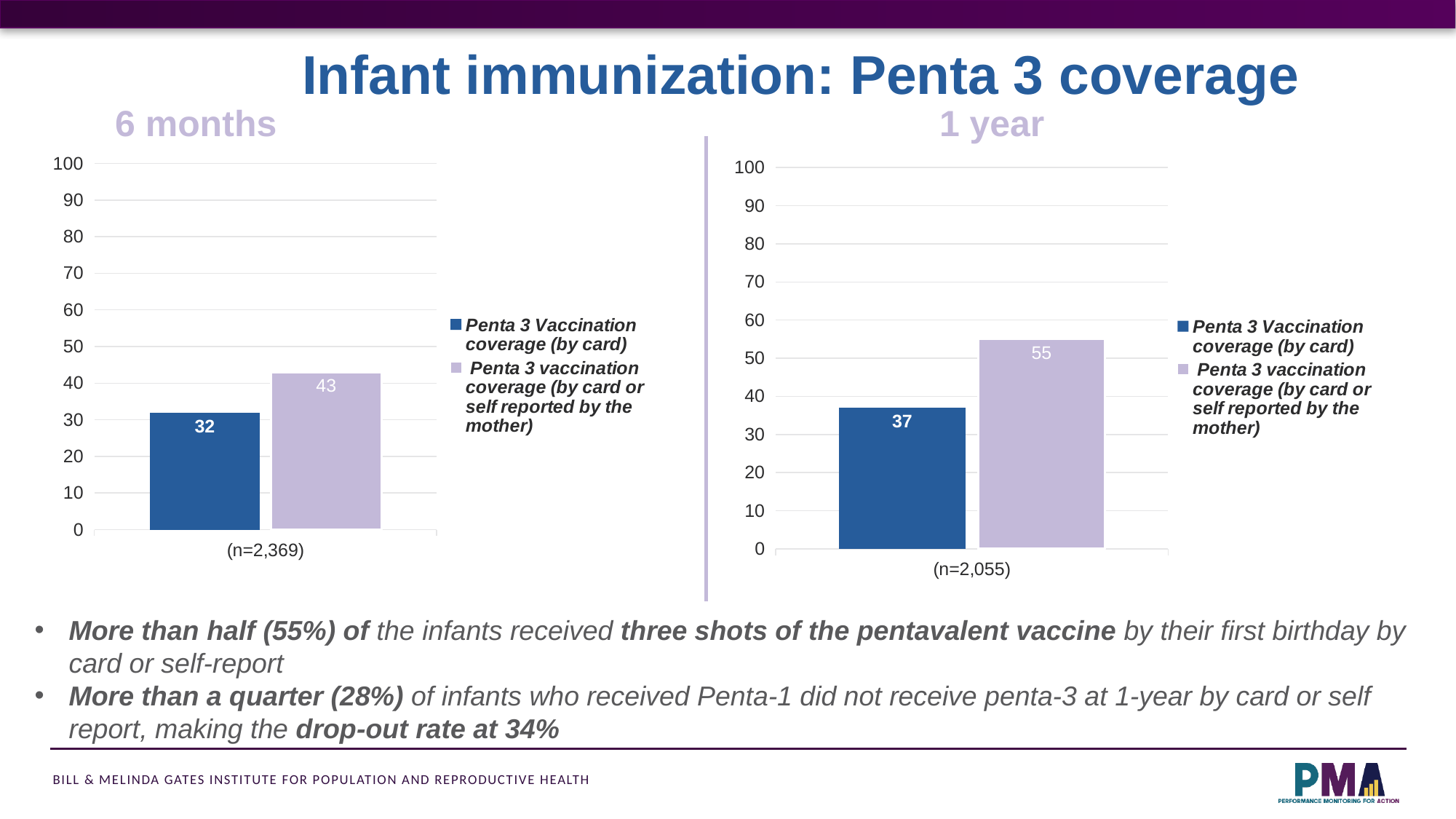

Infant immunization: Penta 3 coverage
6 months
1 year

### Chart

| Category | Penta 3 Vaccination coverage (by card) |  Penta 3 vaccination coverage (by card or self reported by the mother) |
|---|---|---|
| (n=2,055) | 37.0 | 55.0 |

### Chart

| Category | Penta 3 Vaccination coverage (by card) |  Penta 3 vaccination coverage (by card or self reported by the mother) |
|---|---|---|
| (n=2,369) | 32.0 | 43.0 |
More than half (55%) of the infants received three shots of the pentavalent vaccine by their first birthday by card or self-report
More than a quarter (28%) of infants who received Penta-1 did not receive penta-3 at 1-year by card or self report, making the drop-out rate at 34%